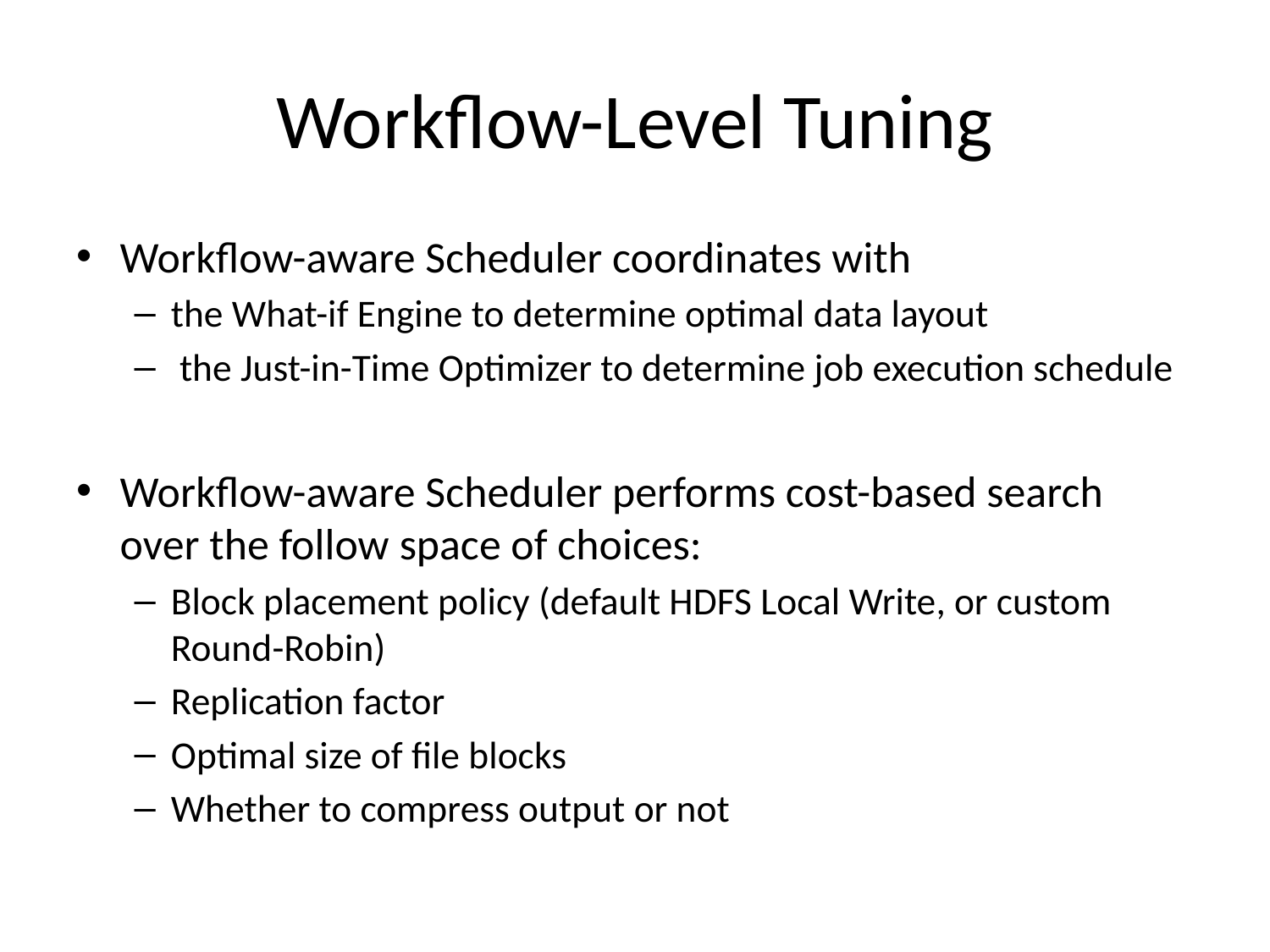

# Workflow-Level Tuning
Workflow-aware Scheduler coordinates with
the What-if Engine to determine optimal data layout
 the Just-in-Time Optimizer to determine job execution schedule

Workflow-aware Scheduler performs cost-based search over the follow space of choices:
Block placement policy (default HDFS Local Write, or custom Round-Robin)
Replication factor
Optimal size of file blocks
Whether to compress output or not